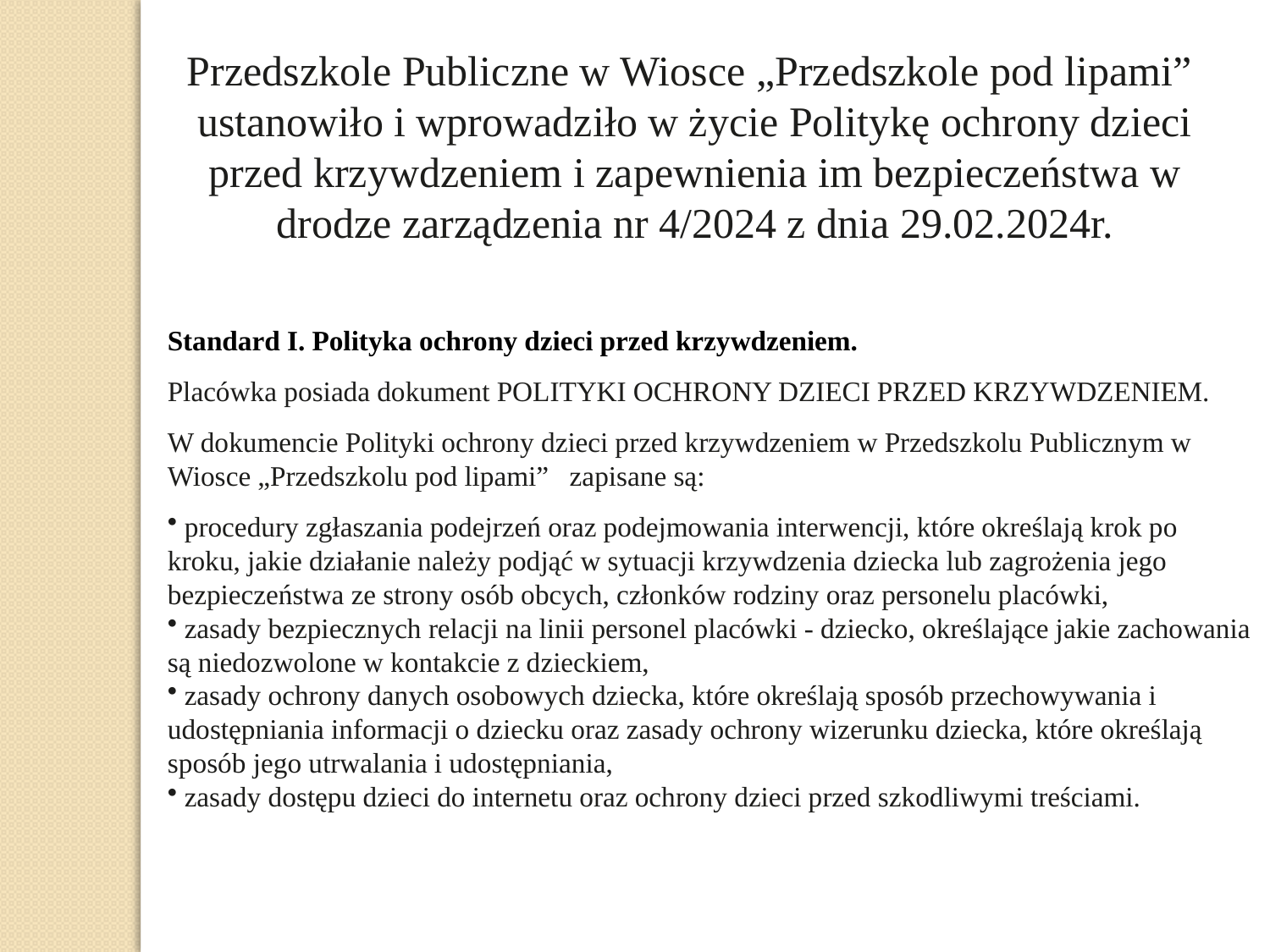

Przedszkole Publiczne w Wiosce „Przedszkole pod lipami”  ustanowiło i wprowadziło w życie Politykę ochrony dzieci przed krzywdzeniem i zapewnienia im bezpieczeństwa w drodze zarządzenia nr 4/2024 z dnia 29.02.2024r.
Standard I. Polityka ochrony dzieci przed krzywdzeniem.

Placówka posiada dokument POLITYKI OCHRONY DZIECI PRZED KRZYWDZENIEM.

W dokumencie Polityki ochrony dzieci przed krzywdzeniem w Przedszkolu Publicznym w Wiosce „Przedszkolu pod lipami”   zapisane są:

 procedury zgłaszania podejrzeń oraz podejmowania interwencji, które określają krok po kroku, jakie działanie należy podjąć w sytuacji krzywdzenia dziecka lub zagrożenia jego bezpieczeństwa ze strony osób obcych, członków rodziny oraz personelu placówki,
 zasady bezpiecznych relacji na linii personel placówki - dziecko, określające jakie zachowania są niedozwolone w kontakcie z dzieckiem,
 zasady ochrony danych osobowych dziecka, które określają sposób przechowywania i udostępniania informacji o dziecku oraz zasady ochrony wizerunku dziecka, które określają sposób jego utrwalania i udostępniania,
 zasady dostępu dzieci do internetu oraz ochrony dzieci przed szkodliwymi treściami.